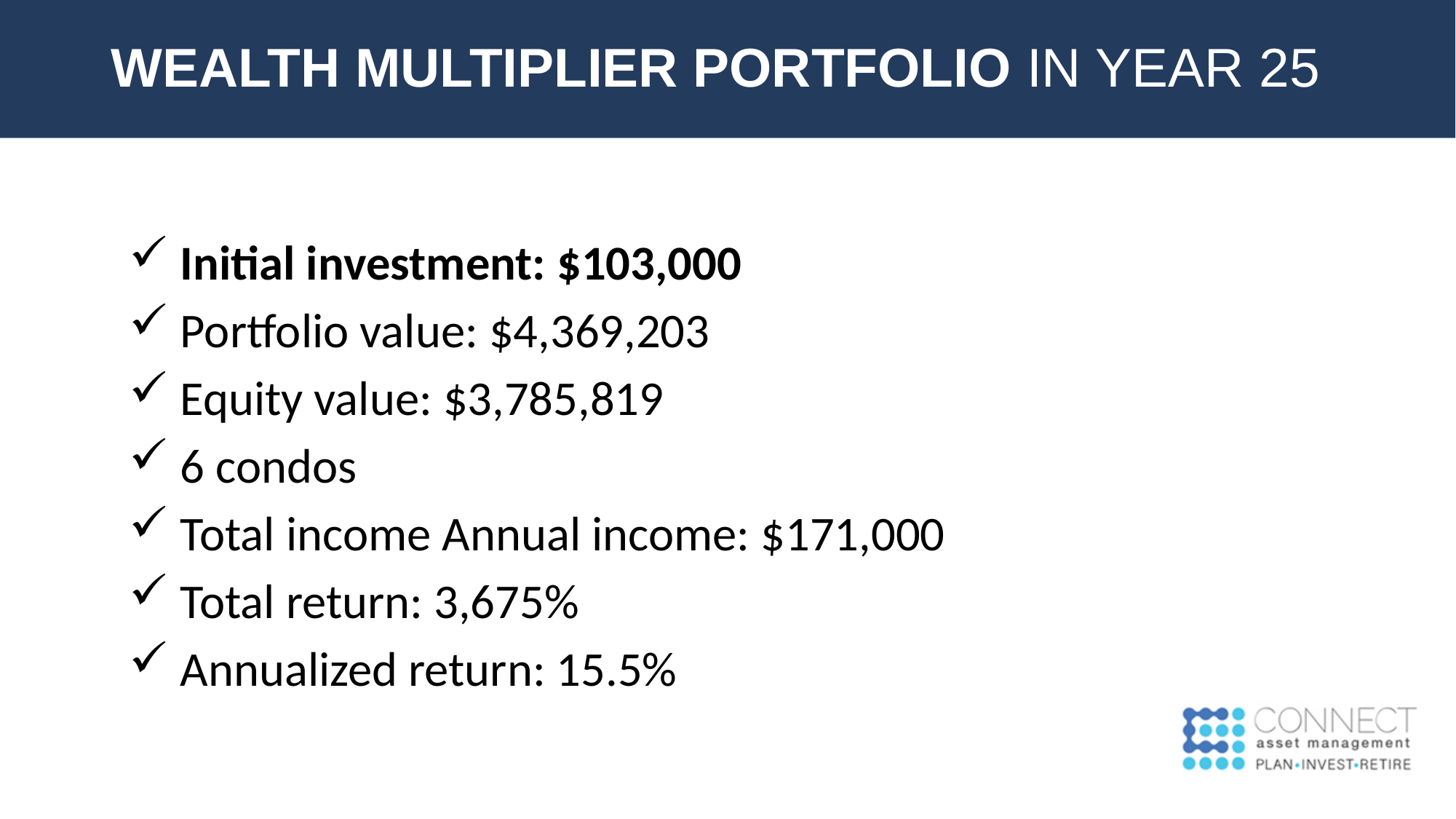

# WEALTH MULTIPLIER PORTFOLIO IN YEAR 25
 Initial investment: $103,000
 Portfolio value: $4,369,203
 Equity value: $3,785,819
 6 condos
 Total income Annual income: $171,000
 Total return: 3,675%
 Annualized return: 15.5%